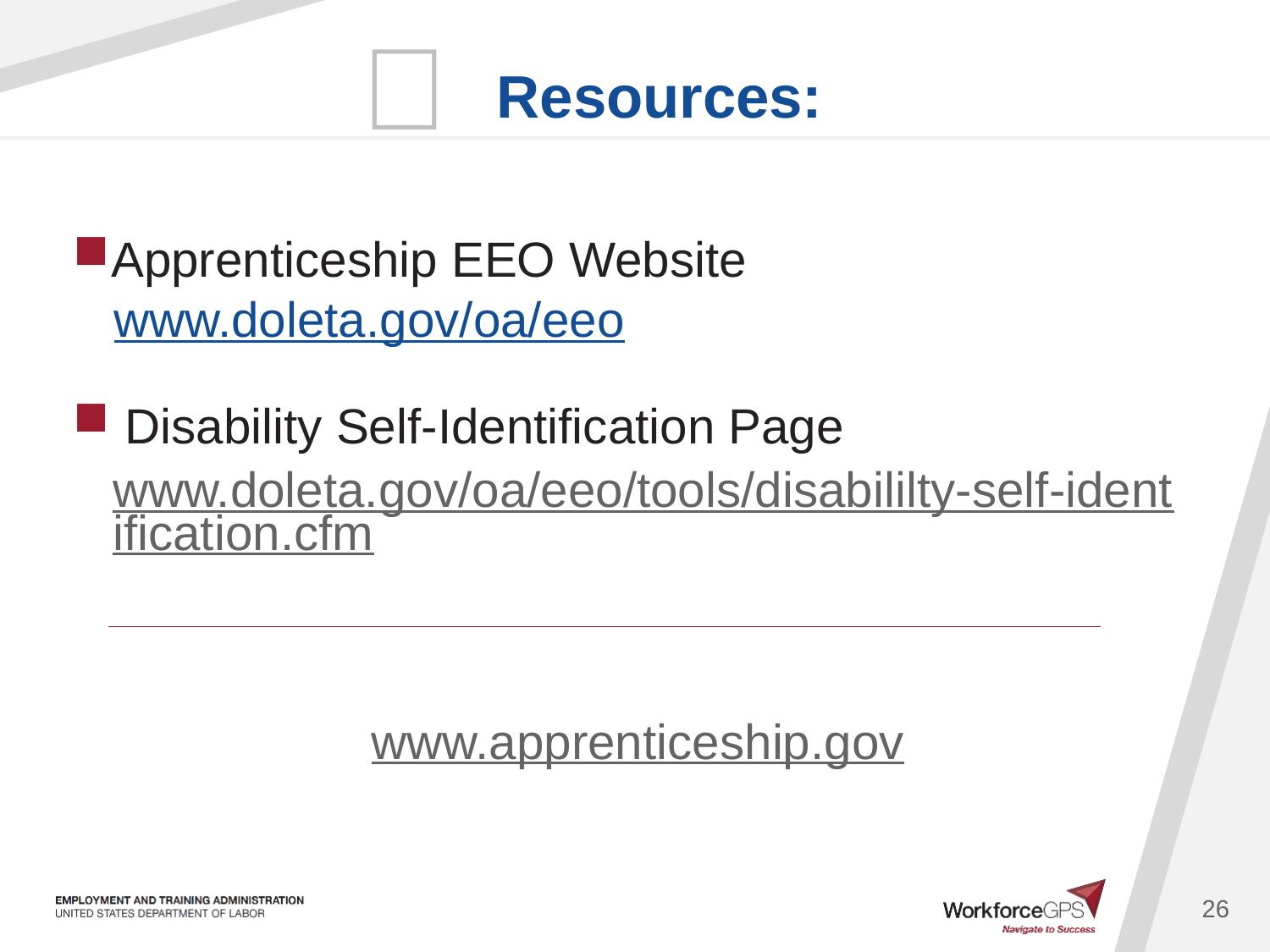

Apprenticeship EEO Website
www.doleta.gov/oa/eeo
 Disability Self-Identification Page
www.doleta.gov/oa/eeo/tools/disabililty-self-identification.cfm

www.apprenticeship.gov
26